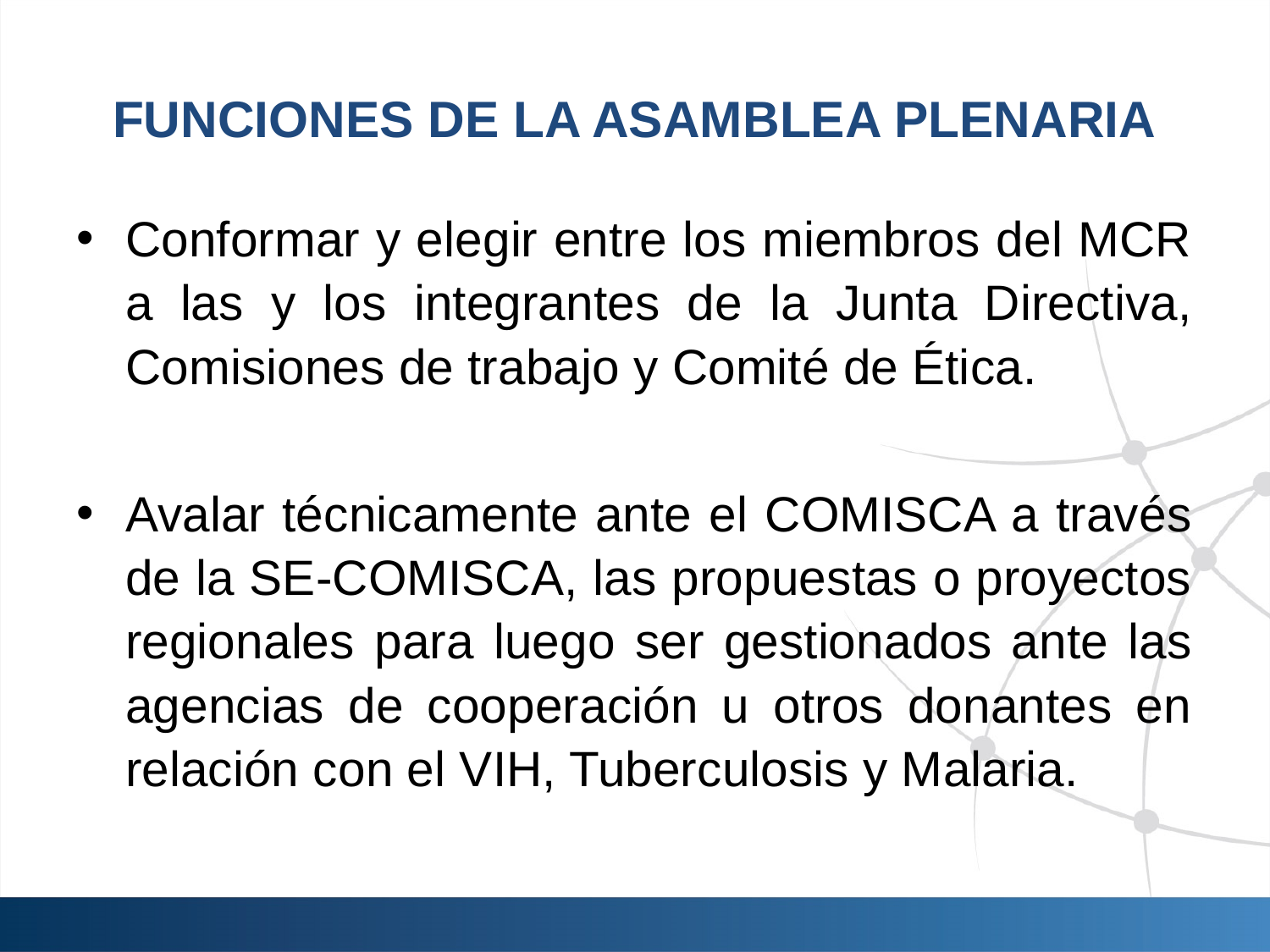

# FUNCIONES DE LA ASAMBLEA PLENARIA
Conformar y elegir entre los miembros del MCR a las y los integrantes de la Junta Directiva, Comisiones de trabajo y Comité de Ética.

Avalar técnicamente ante el COMISCA a través de la SE-COMISCA, las propuestas o proyectos regionales para luego ser gestionados ante las agencias de cooperación u otros donantes en relación con el VIH, Tuberculosis y Malaria.